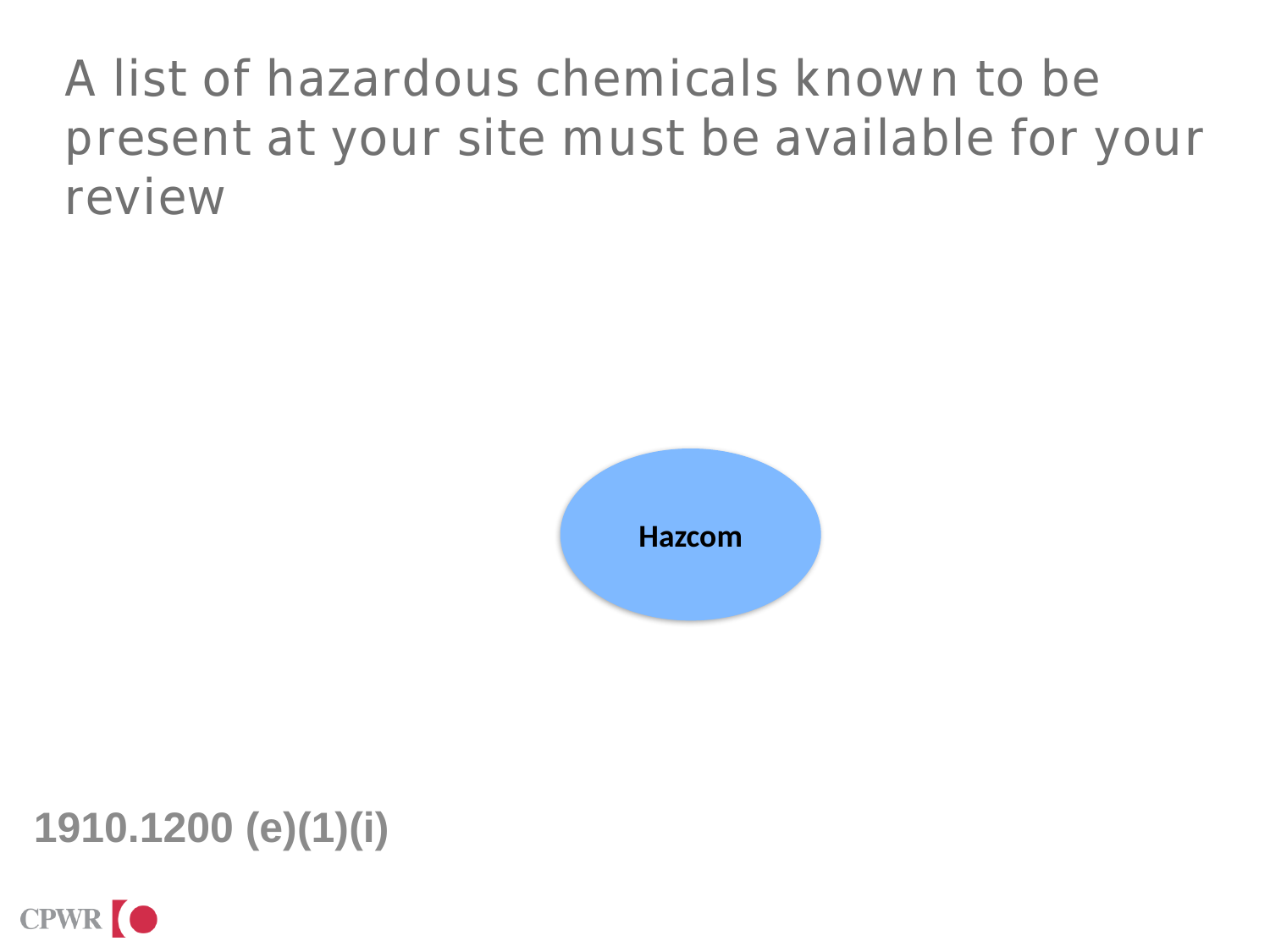

# A list of hazardous chemicals known to be present at your site must be available for your review
Hazcom
1910.1200 (e)(1)(i)